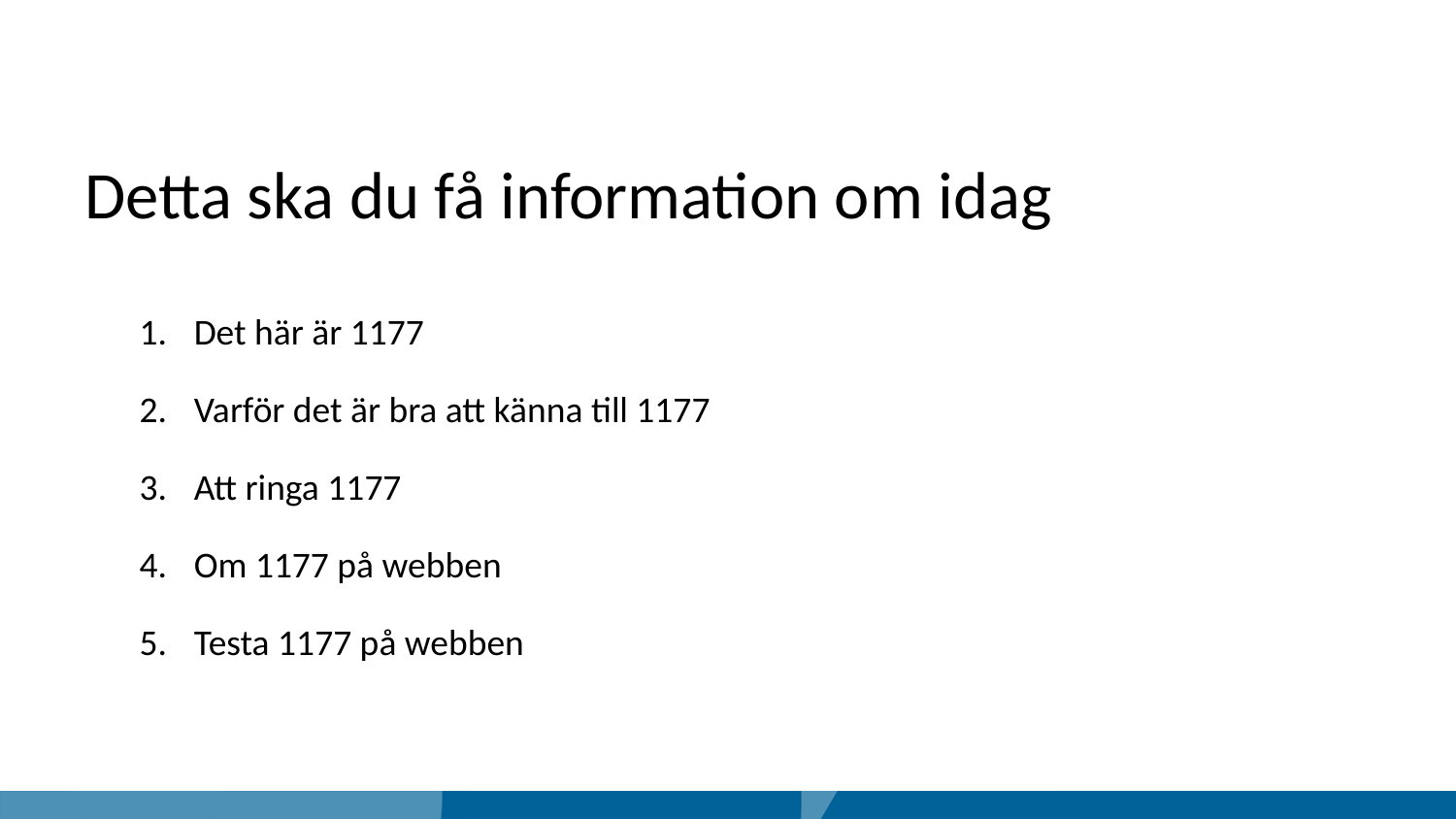

# Detta ska du få information om idag
Det här är 1177
Varför det är bra att känna till 1177
Att ringa 1177
Om 1177 på webben​
Testa 1177 på webben